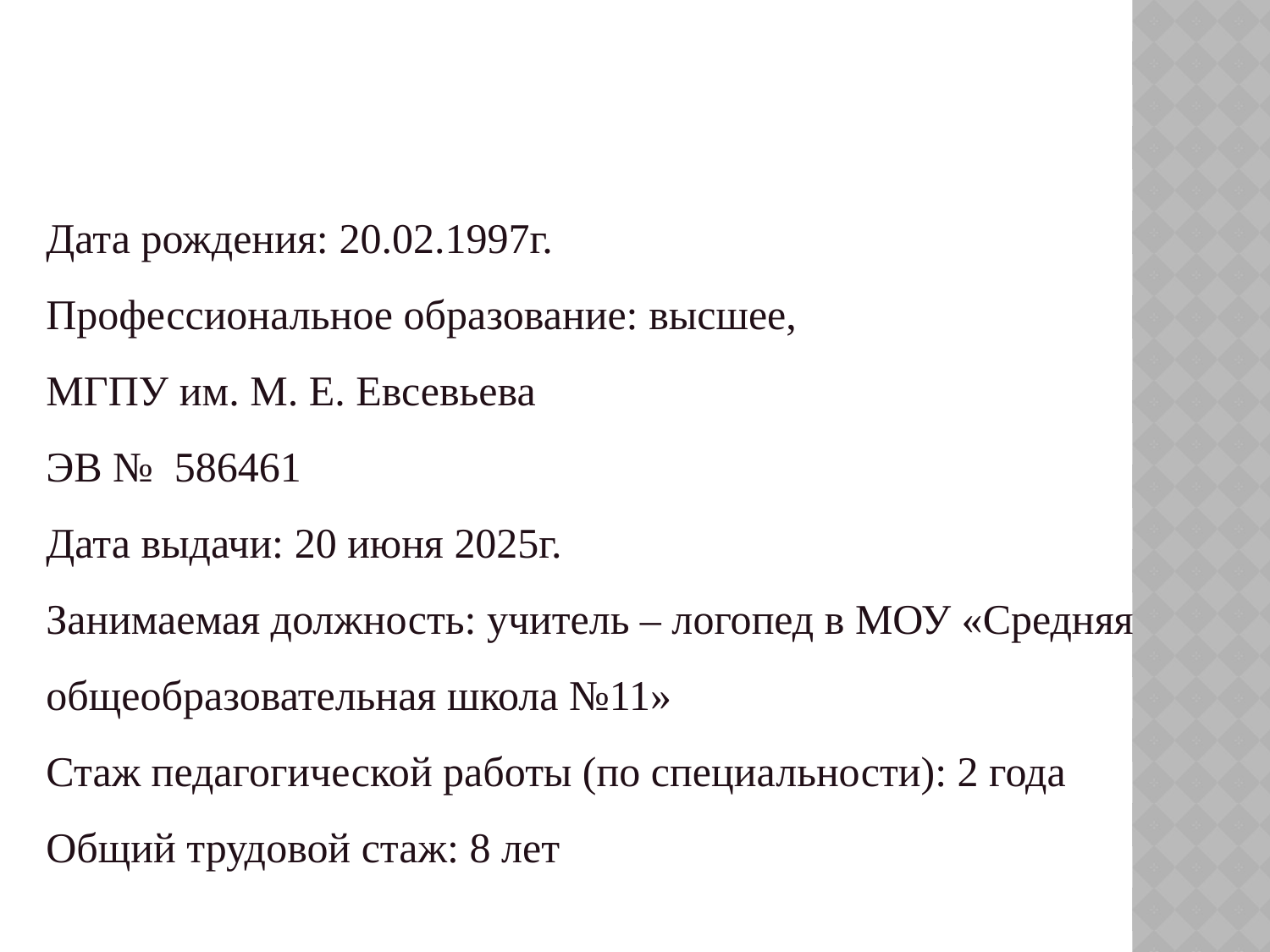

# Дата рождения: 20.02.1997г. Профессиональное образование: высшее, МГПУ им. М. Е. Евсевьева ЭВ №  586461 Дата выдачи: 20 июня 2025г. Занимаемая должность: учитель – логопед в МОУ «Средняя общеобразовательная школа №11» Стаж педагогической работы (по специальности): 2 года Общий трудовой стаж: 8 лет